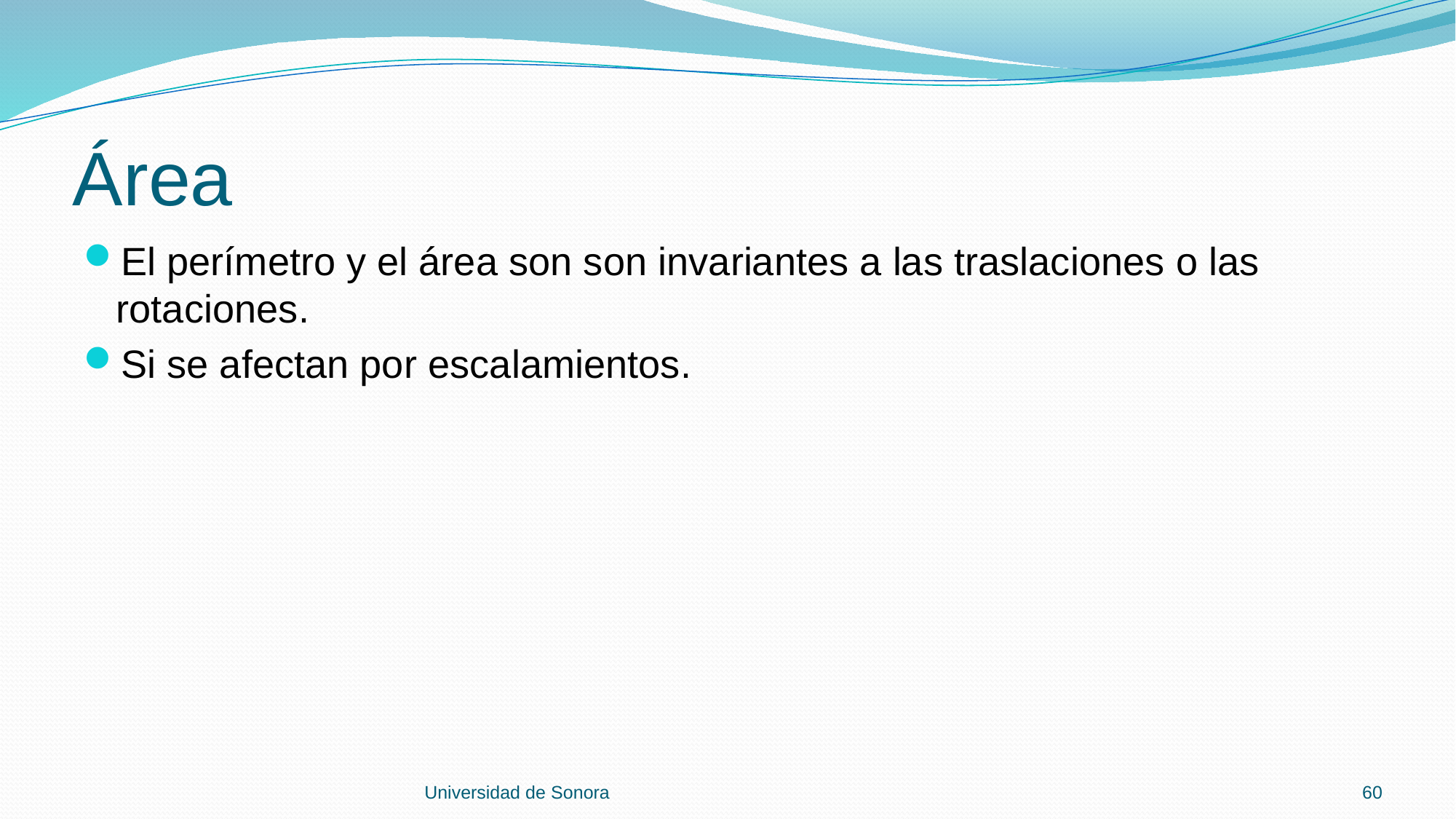

# Área
El perímetro y el área son son invariantes a las traslaciones o las rotaciones.
Si se afectan por escalamientos.

Universidad de Sonora
60